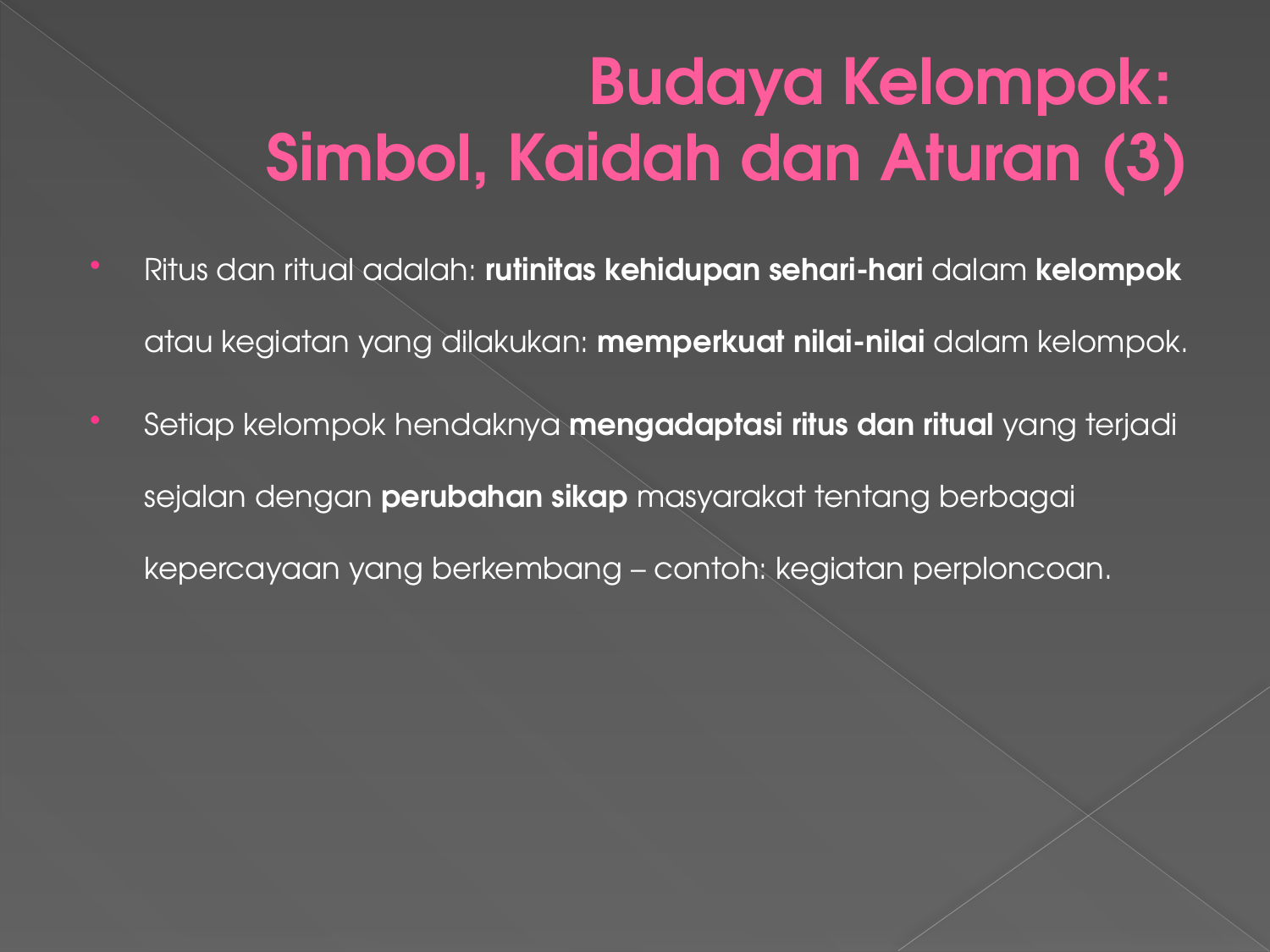

# Budaya Kelompok: Simbol, Kaidah dan Aturan (3)
Ritus dan ritual adalah: rutinitas kehidupan sehari-hari dalam kelompok atau kegiatan yang dilakukan: memperkuat nilai-nilai dalam kelompok.
Setiap kelompok hendaknya mengadaptasi ritus dan ritual yang terjadi sejalan dengan perubahan sikap masyarakat tentang berbagai kepercayaan yang berkembang – contoh: kegiatan perploncoan.